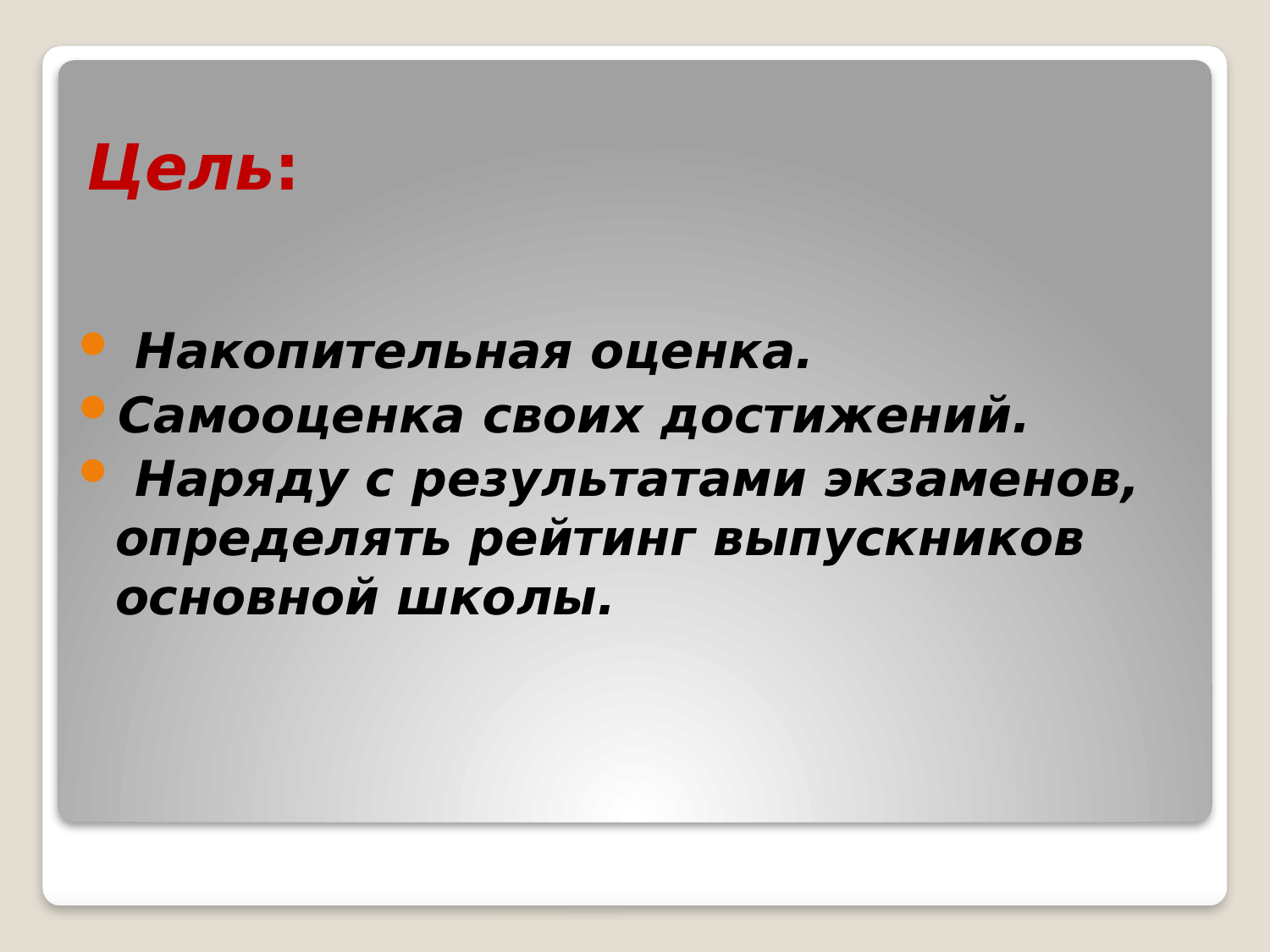

# Цель:
 Накопительная оценка.
Самооценка своих достижений.
 Наряду с результатами экзаменов, определять рейтинг выпускников основной школы.